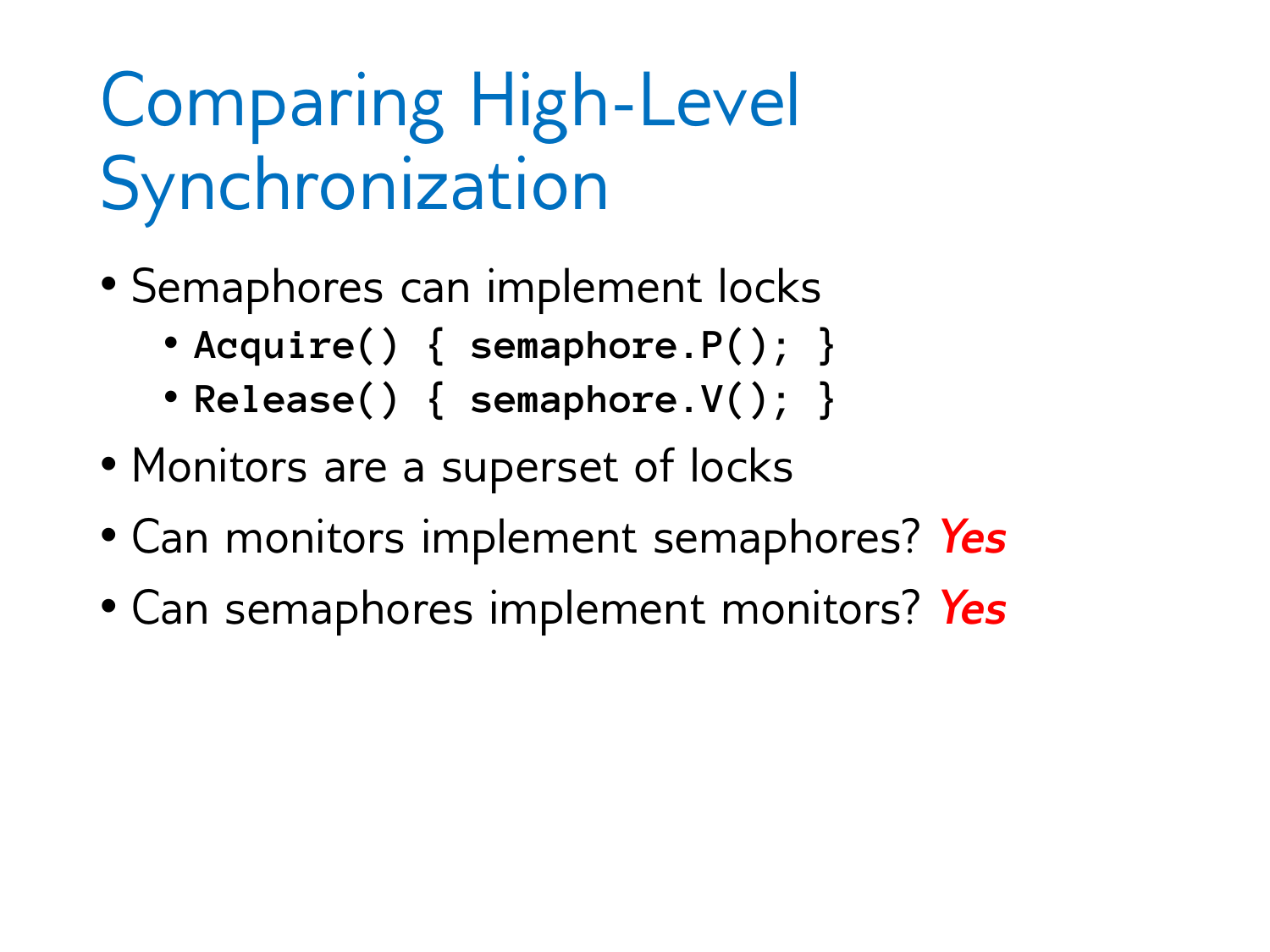

# Comparing High-Level Synchronization
Semaphores can implement locks
Acquire() { semaphore.P(); }
Release() { semaphore.V(); }
Monitors are a superset of locks
Can monitors implement semaphores? Yes
Can semaphores implement monitors? Yes